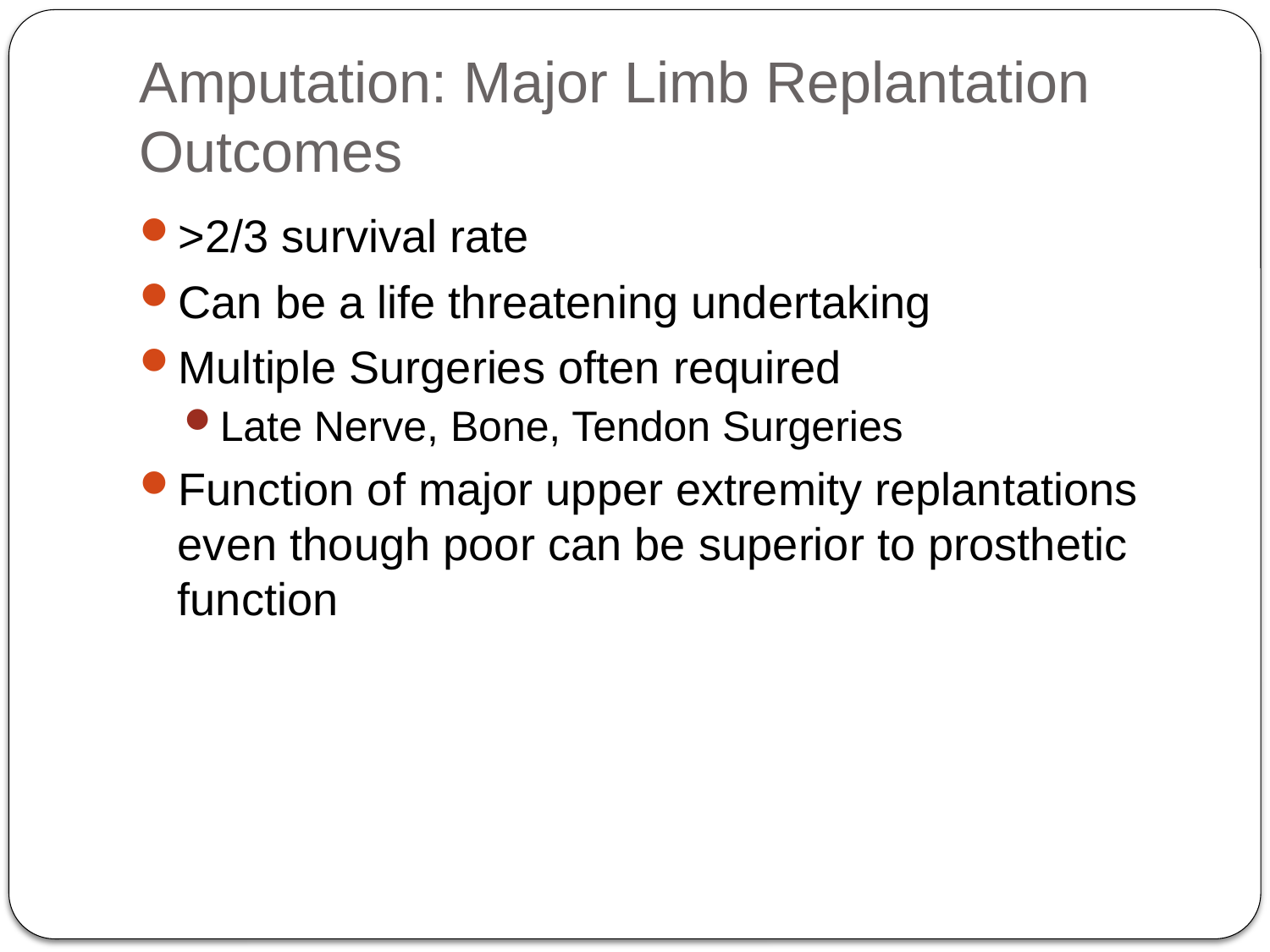

# Amputation: Major Limb Replantation Outcomes
>2/3 survival rate
Can be a life threatening undertaking
Multiple Surgeries often required
Late Nerve, Bone, Tendon Surgeries
Function of major upper extremity replantations even though poor can be superior to prosthetic function